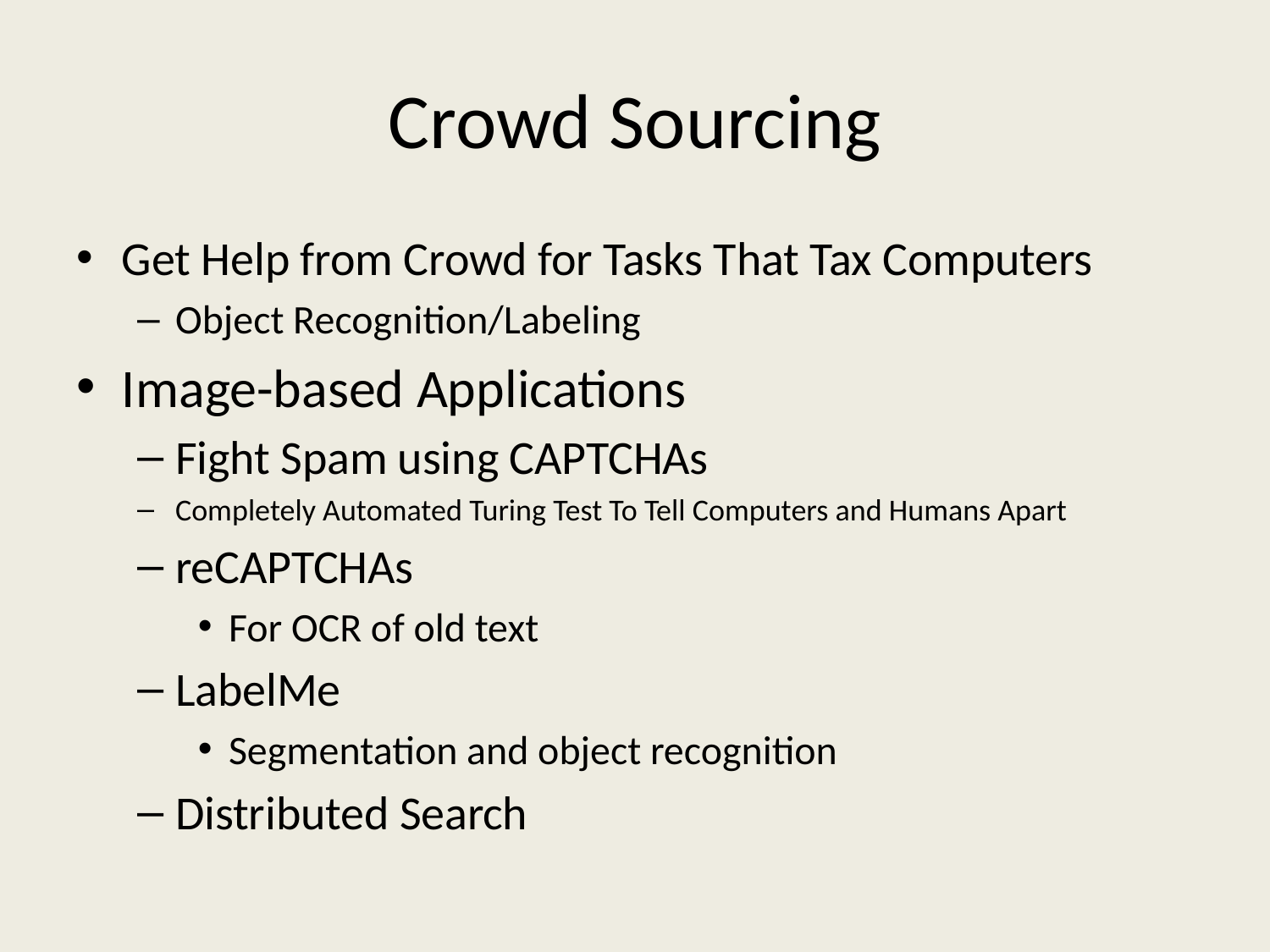

# Crowd Sourcing
Get Help from Crowd for Tasks That Tax Computers
Object Recognition/Labeling
Image-based Applications
Fight Spam using CAPTCHAs
Completely Automated Turing Test To Tell Computers and Humans Apart
reCAPTCHAs
For OCR of old text
LabelMe
Segmentation and object recognition
Distributed Search